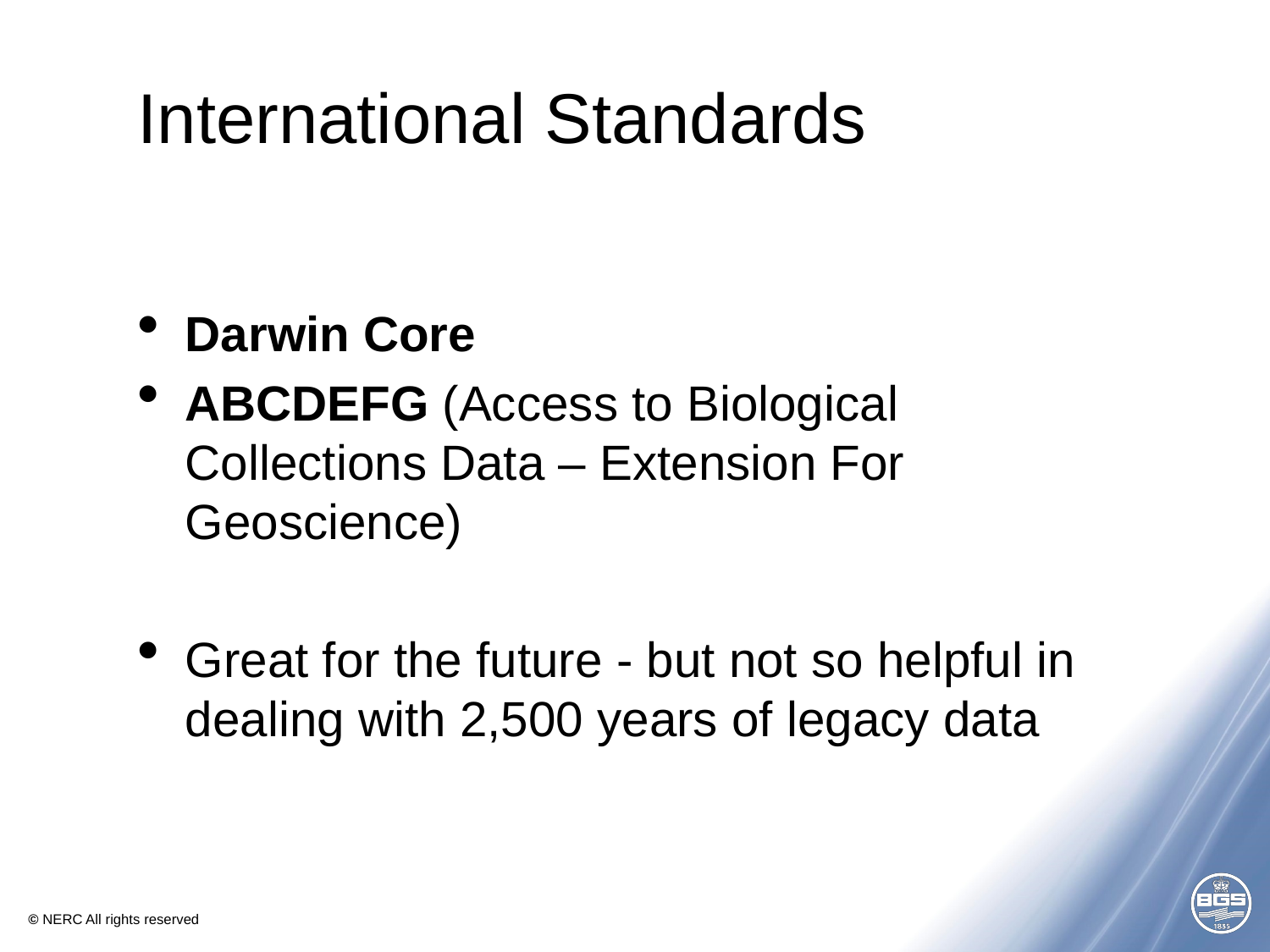

# International Standards
Darwin Core
ABCDEFG (Access to Biological Collections Data – Extension For Geoscience)

Great for the future - but not so helpful in dealing with 2,500 years of legacy data